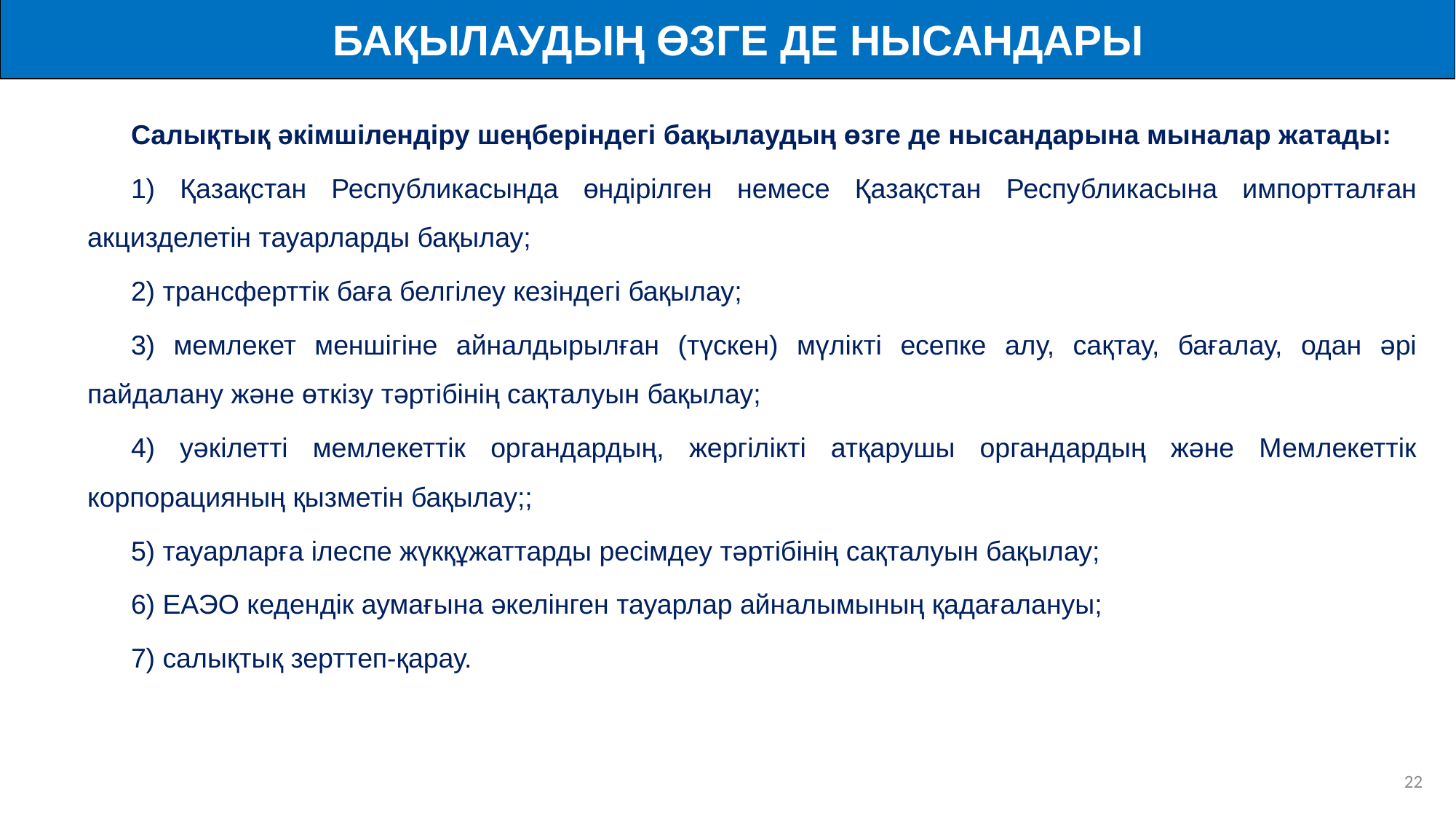

БАҚЫЛАУДЫҢ ӨЗГЕ ДЕ НЫСАНДАРЫ

Салықтық әкімшілендіру шеңберіндегі бақылаудың өзге де нысандарына мыналар жатады:
1) Қазақстан Республикасында өндірілген немесе Қазақстан Республикасына импортталған акцизделетін тауарларды бақылау;
2) трансферттік баға белгілеу кезіндегі бақылау;
3) мемлекет меншігіне айналдырылған (түскен) мүлікті есепке алу, сақтау, бағалау, одан әрі пайдалану және өткізу тәртібінің сақталуын бақылау;
4) уәкілетті мемлекеттік органдардың, жергілікті атқарушы органдардың және Мемлекеттік корпорацияның қызметін бақылау;;
5) тауарларға ілеспе жүкқұжаттарды ресімдеу тәртібінің сақталуын бақылау;
6) ЕАЭО кедендік аумағына әкелінген тауарлар айналымының қадағалануы;
7) салықтық зерттеп-қарау.

22